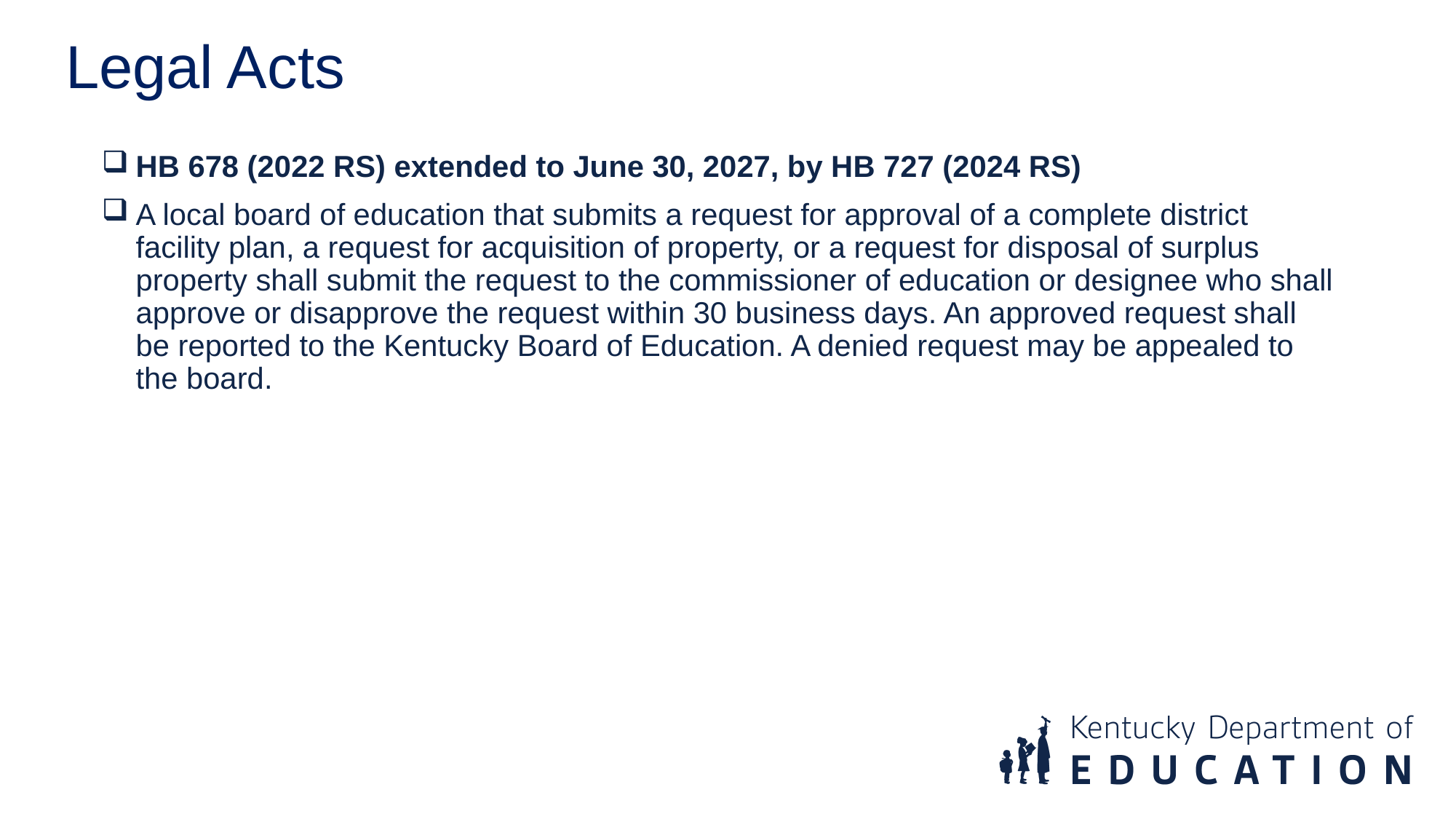

Legal Acts
HB 678 (2022 RS) extended to June 30, 2027, by HB 727 (2024 RS)
A local board of education that submits a request for approval of a complete district facility plan, a request for acquisition of property, or a request for disposal of surplus property shall submit the request to the commissioner of education or designee who shall approve or disapprove the request within 30 business days. An approved request shall be reported to the Kentucky Board of Education. A denied request may be appealed to the board.